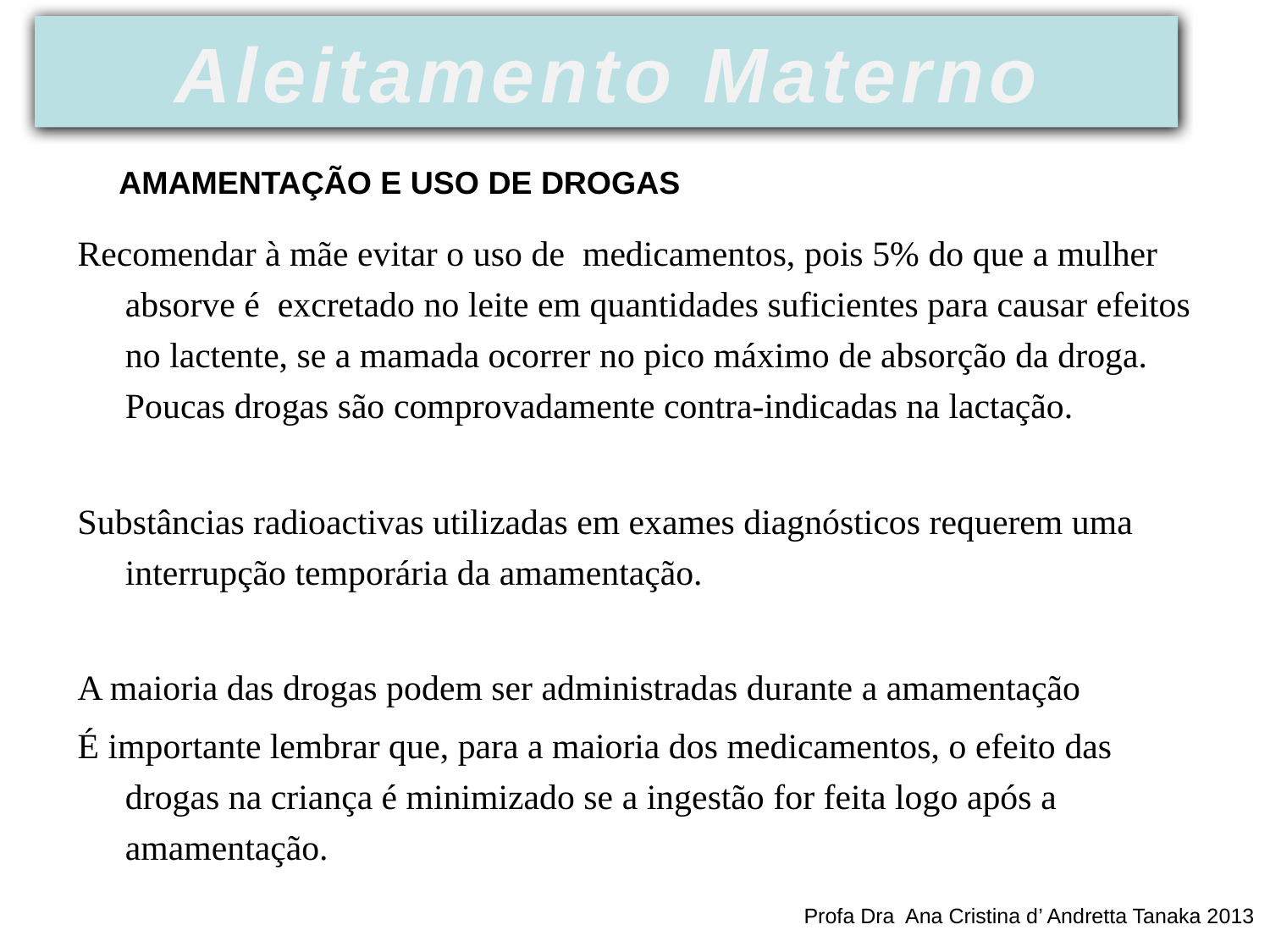

Aleitamento Materno
AMAMENTAÇÃO E USO DE DROGAS
Recomendar à mãe evitar o uso de  medicamentos, pois 5% do que a mulher absorve é  excretado no leite em quantidades suficientes para causar efeitos no lactente, se a mamada ocorrer no pico máximo de absorção da droga. Poucas drogas são comprovadamente contra-indicadas na lactação.

Substâncias radioactivas utilizadas em exames diagnósticos requerem uma interrupção temporária da amamentação.

A maioria das drogas podem ser administradas durante a amamentação
É importante lembrar que, para a maioria dos medicamentos, o efeito das drogas na criança é minimizado se a ingestão for feita logo após a amamentação.
Profa Dra  Ana Cristina d’ Andretta Tanaka 2013